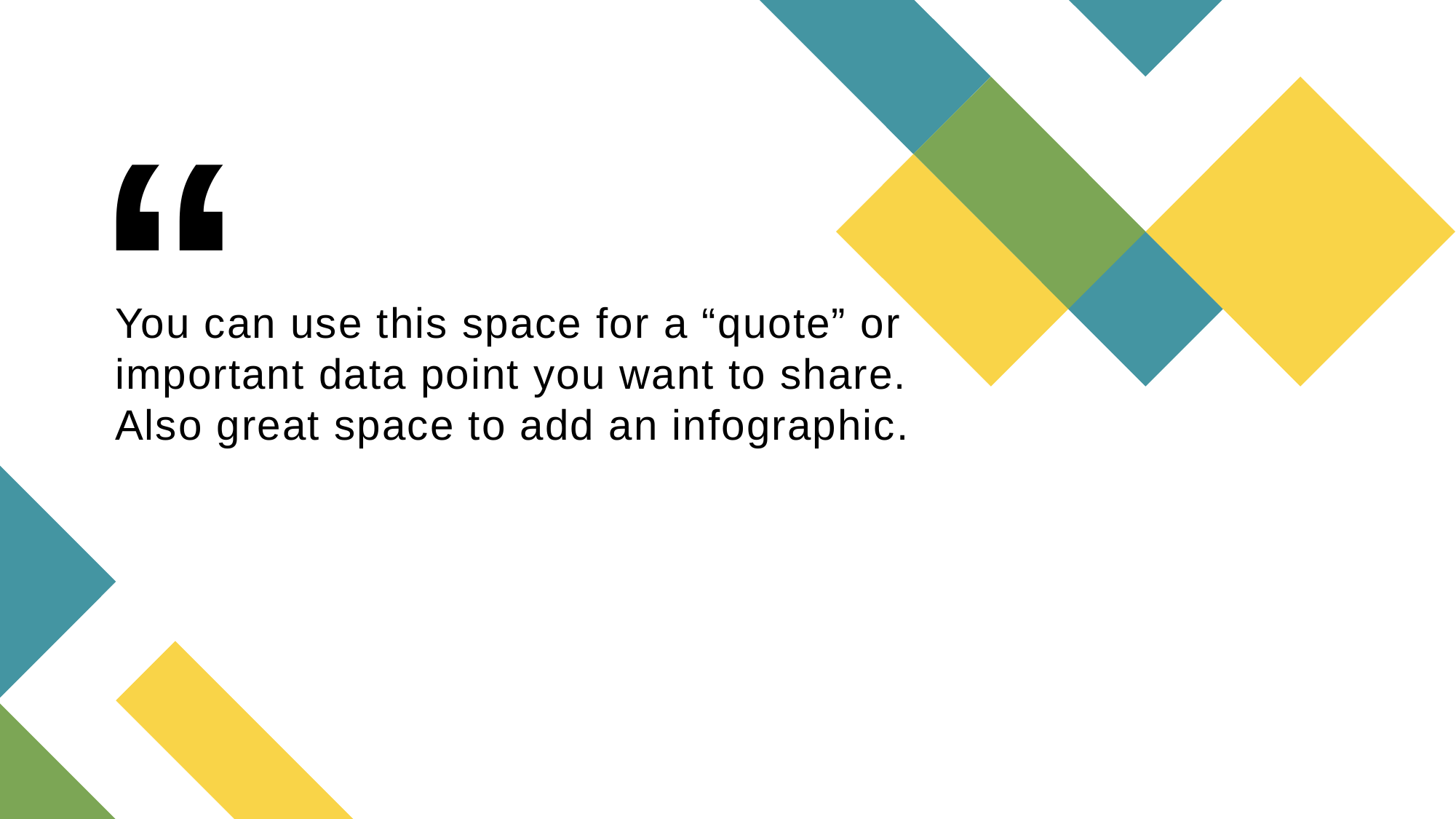

# You can use this space for a “quote” or important data point you want to share. Also great space to add an infographic.